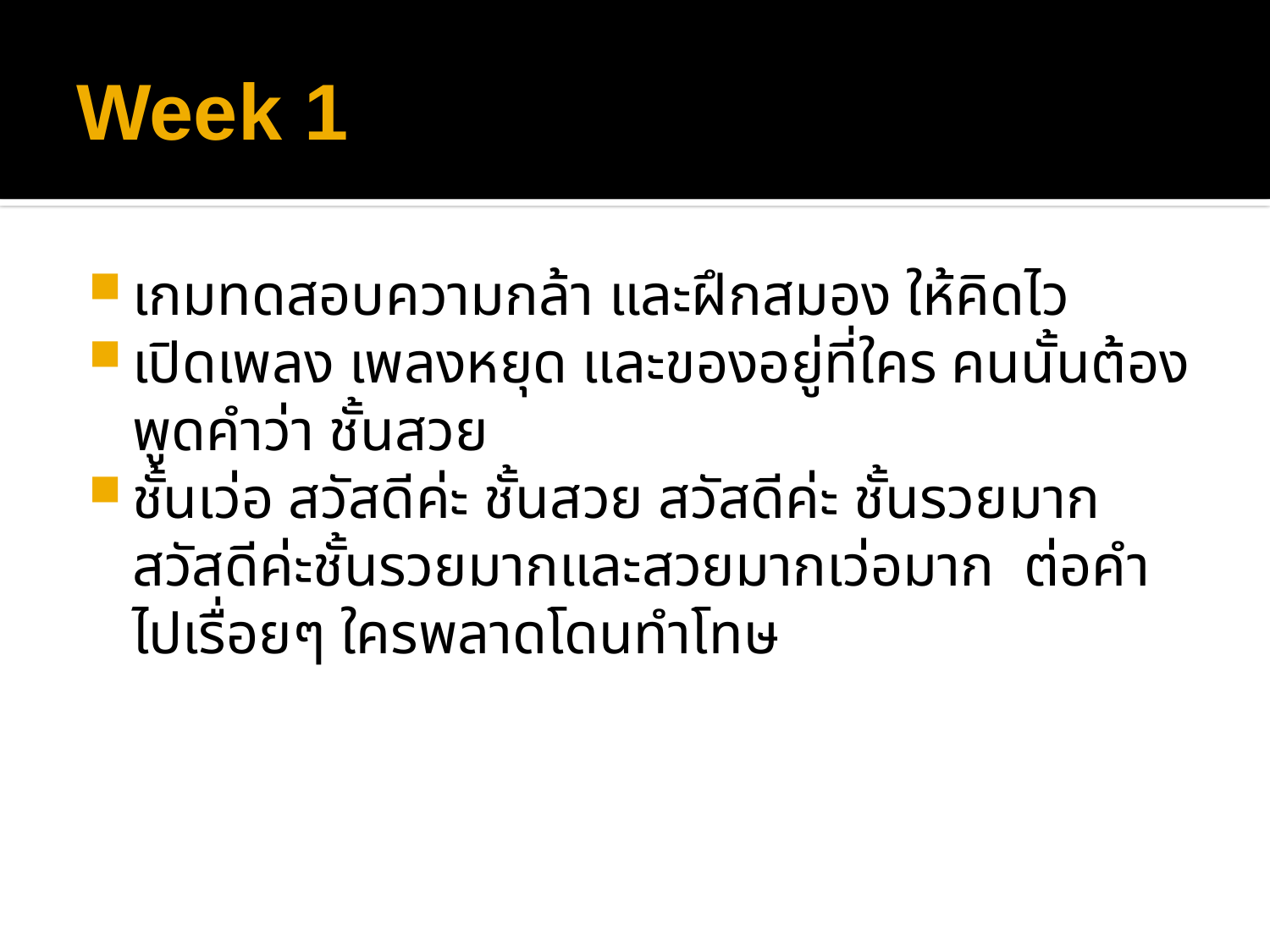

# Week 1
เกมทดสอบความกล้า และฝึกสมอง ให้คิดไว
เปิดเพลง เพลงหยุด และของอยู่ที่ใคร คนนั้นต้องพูดคำว่า ชั้นสวย
ชั้นเว่อ สวัสดีค่ะ ชั้นสวย สวัสดีค่ะ ชั้นรวยมาก  สวัสดีค่ะชั้นรวยมากและสวยมากเว่อมาก  ต่อคำไปเรื่อยๆ ใครพลาดโดนทำโทษ